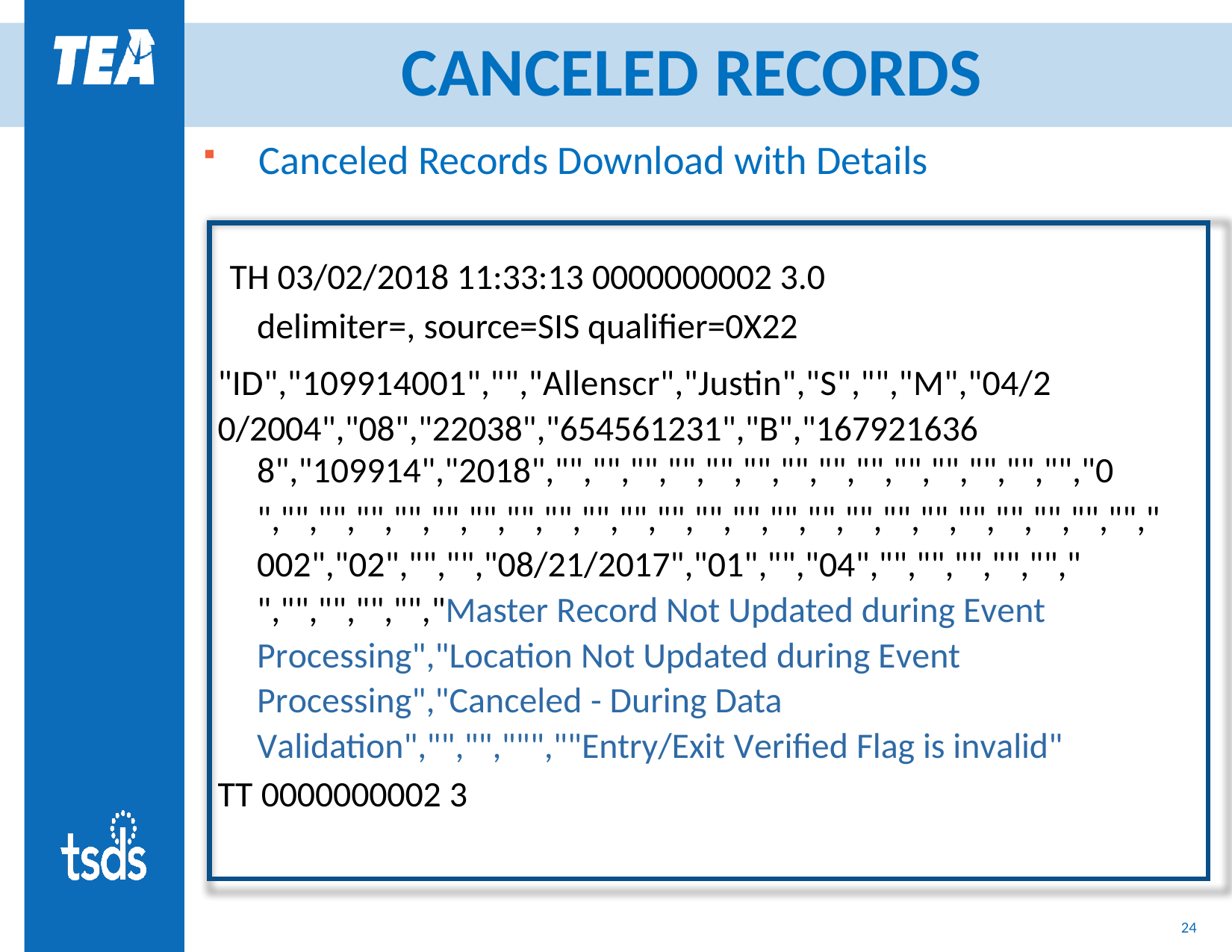

# CANCELED RECORDS
Canceled Records Download with Details

 TH 03/02/2018 11:33:13 0000000002 3.0
delimiter=, source=SIS qualifier=0X22
"ID","109914001","","Allenscr","Justin","S","","M","04/2 0/2004","08","22038","654561231","B","167921636
8","109914","2018","","","","","","","","","","","","","","","0
","","","","","","","","","","","","","","","","","","","","","","",""," 002","02","","","08/21/2017","01","","04","","","","","","
","","","","","Master Record Not Updated during Event Processing","Location Not Updated during Event Processing","Canceled - During Data Validation","","",""",""Entry/Exit Verified Flag is invalid"
TT 0000000002 3
24